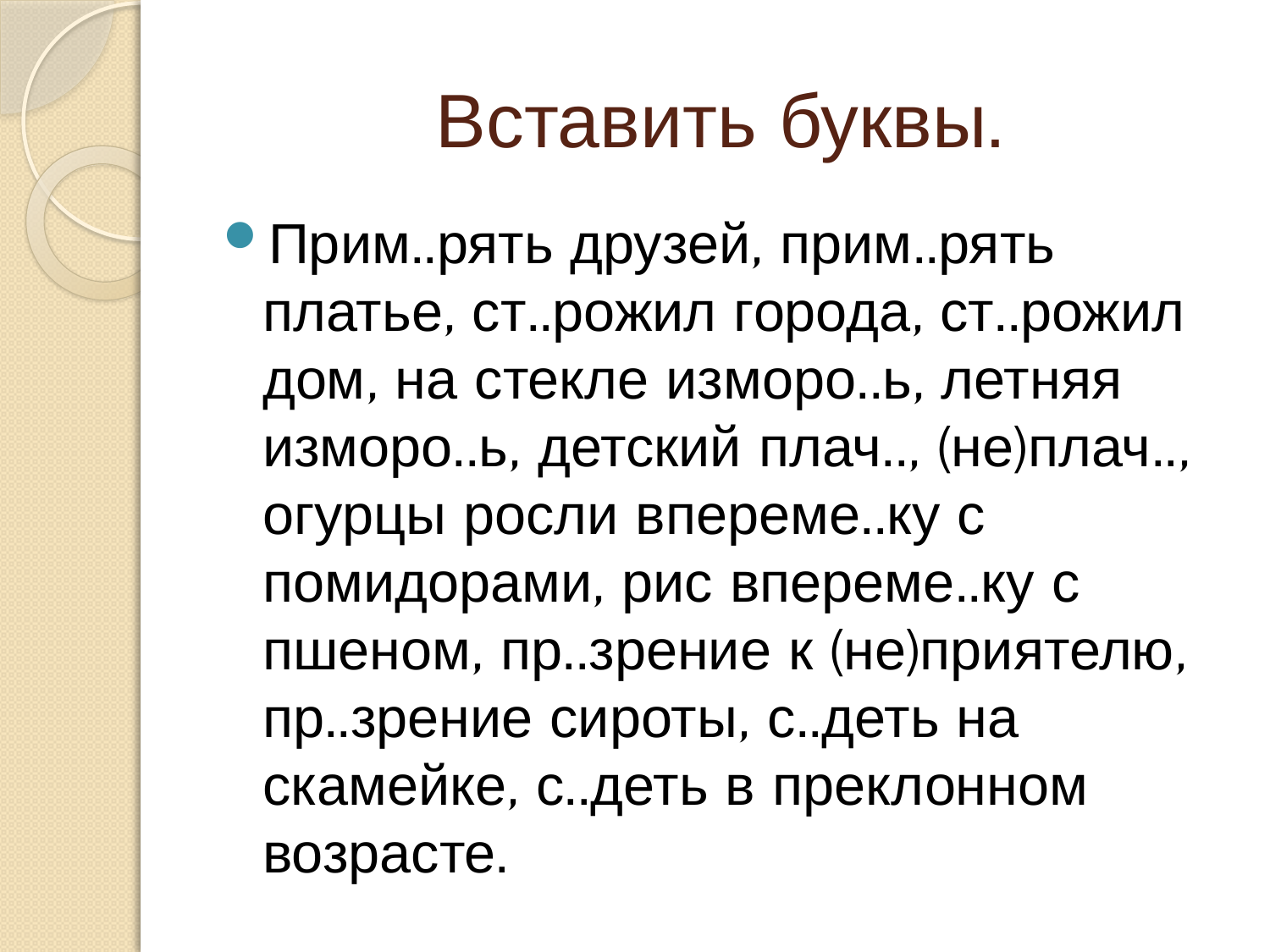

# Вставить буквы.
Прим..рять друзей, прим..рять платье, ст..рожил города, ст..рожил дом, на стекле изморо..ь, летняя изморо..ь, детский плач.., (не)плач.., огурцы росли впереме..ку с помидорами, рис впереме..ку с пшеном, пр..зрение к (не)приятелю, пр..зрение сироты, с..деть на скамейке, с..деть в преклонном возрасте.